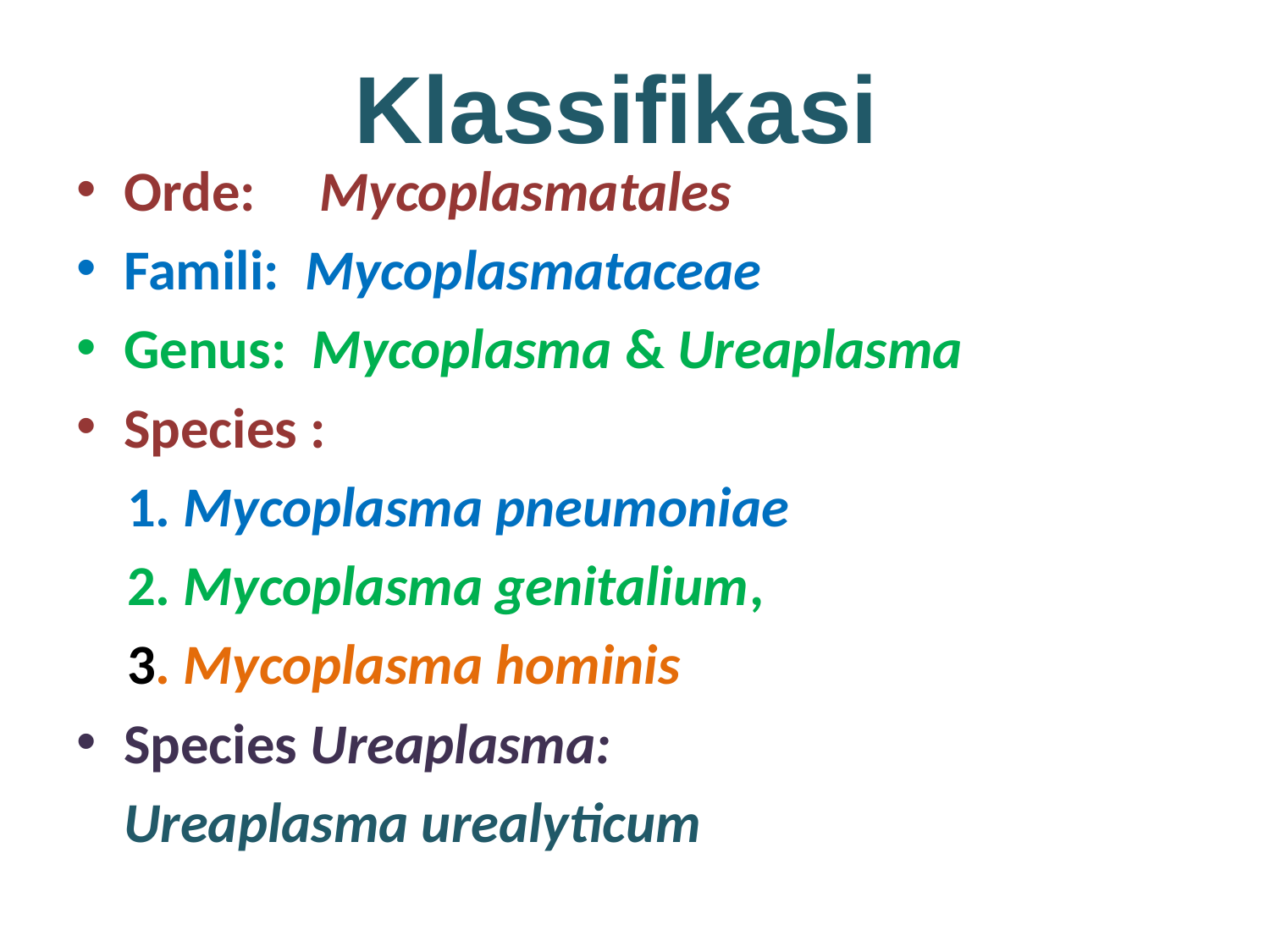

Klassifikasi
Orde:     Mycoplasmatales
Famili:  Mycoplasmataceae
Genus:  Mycoplasma & Ureaplasma
Species :
    1. Mycoplasma pneumoniae
    2. Mycoplasma genitalium,
    3. Mycoplasma hominis
Species Ureaplasma:
	Ureaplasma urealyticum